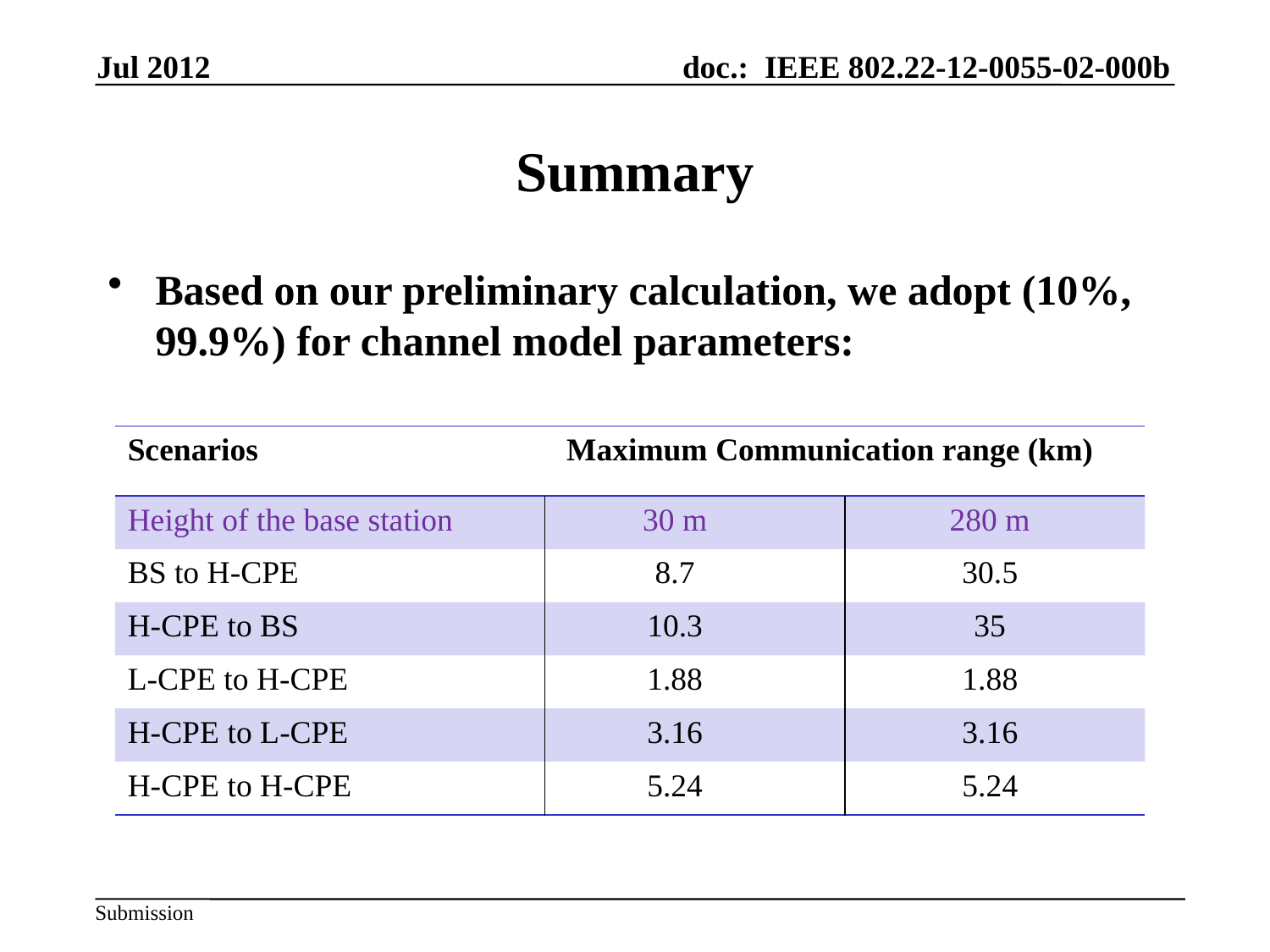

Jul 2012
# Summary
Based on our preliminary calculation, we adopt (10%, 99.9%) for channel model parameters:
| Scenarios | Maximum Communication range (km) |  |
| --- | --- | --- |
| Height of the base station | 30 m | 280 m |
| BS to H-CPE | 8.7 | 30.5 |
| H-CPE to BS | 10.3 | 35 |
| L-CPE to H-CPE | 1.88 | 1.88 |
| H-CPE to L-CPE | 3.16 | 3.16 |
| H-CPE to H-CPE | 5.24 | 5.24 |